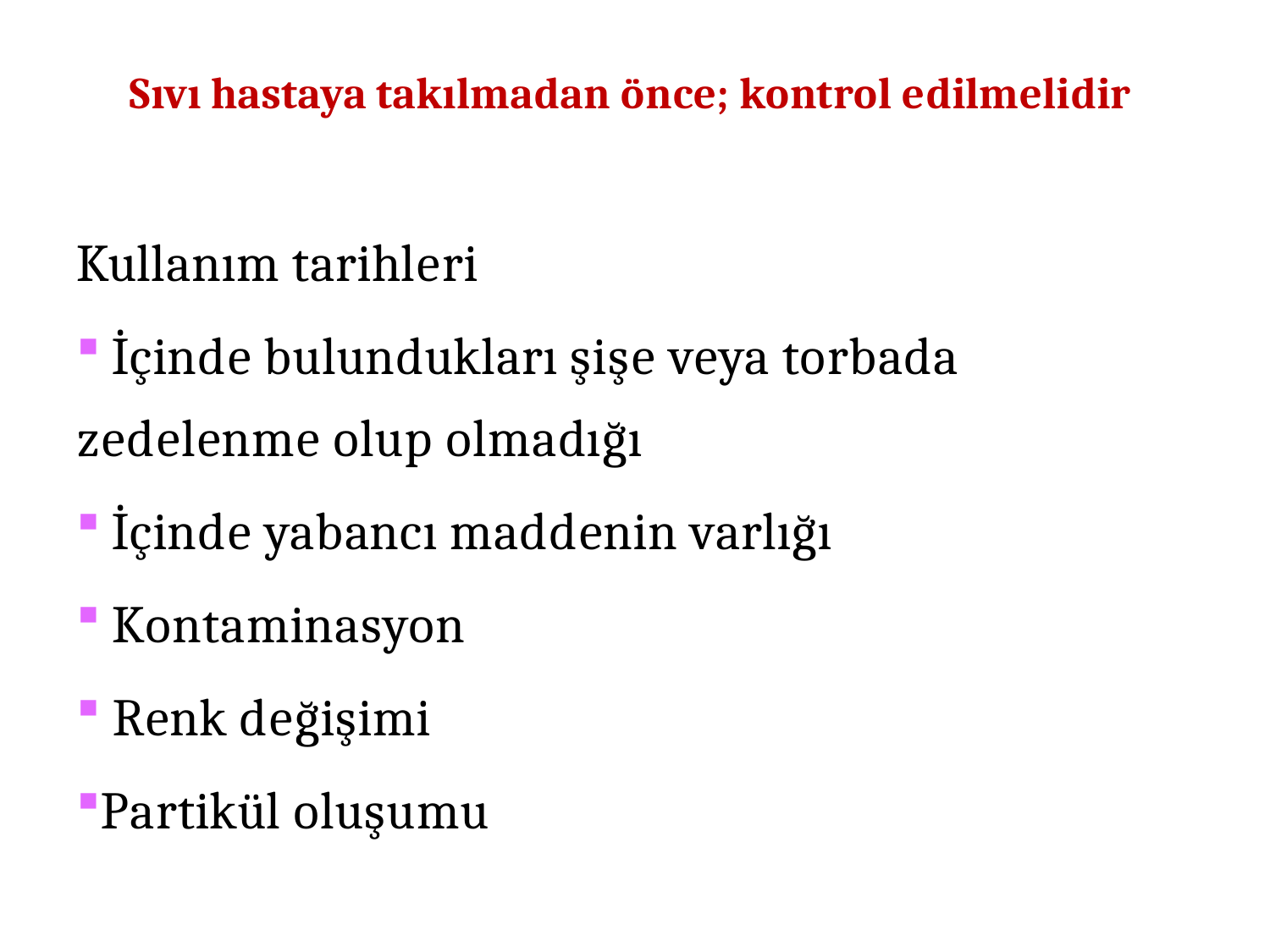

# Sıvı hastaya takılmadan önce; kontrol edilmelidir
Kullanım tarihleri
 İçinde bulundukları şişe veya torbada zedelenme olup olmadığı
 İçinde yabancı maddenin varlığı
 Kontaminasyon
 Renk değişimi
Partikül oluşumu